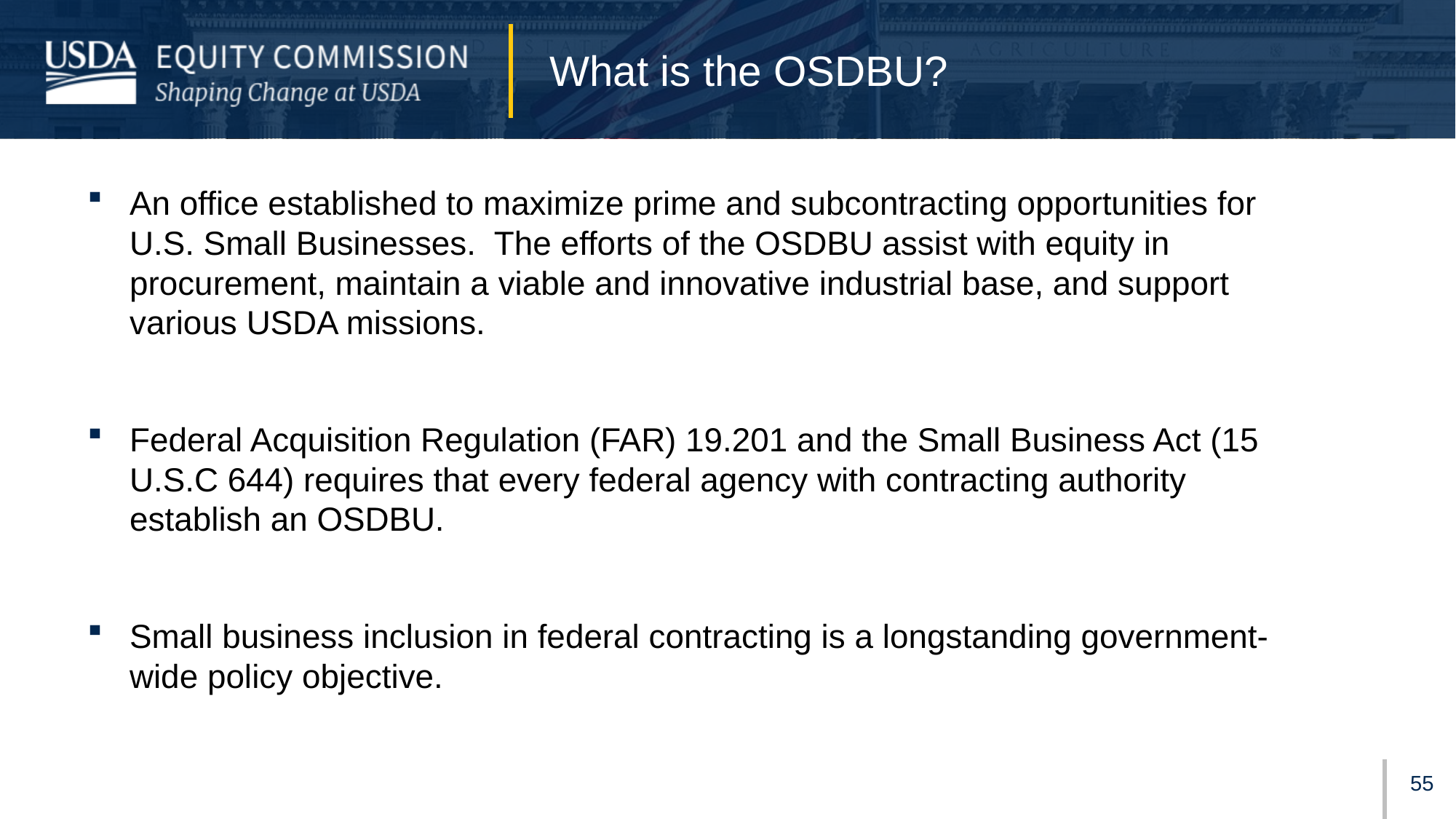

# What is the OSDBU?
An office established to maximize prime and subcontracting opportunities for U.S. Small Businesses.  The efforts of the OSDBU assist with equity in procurement, maintain a viable and innovative industrial base, and support various USDA missions.

Federal Acquisition Regulation (FAR) 19.201 and the Small Business Act (15 U.S.C 644) requires that every federal agency with contracting authority establish an OSDBU.

Small business inclusion in federal contracting is a longstanding government-wide policy objective.

55